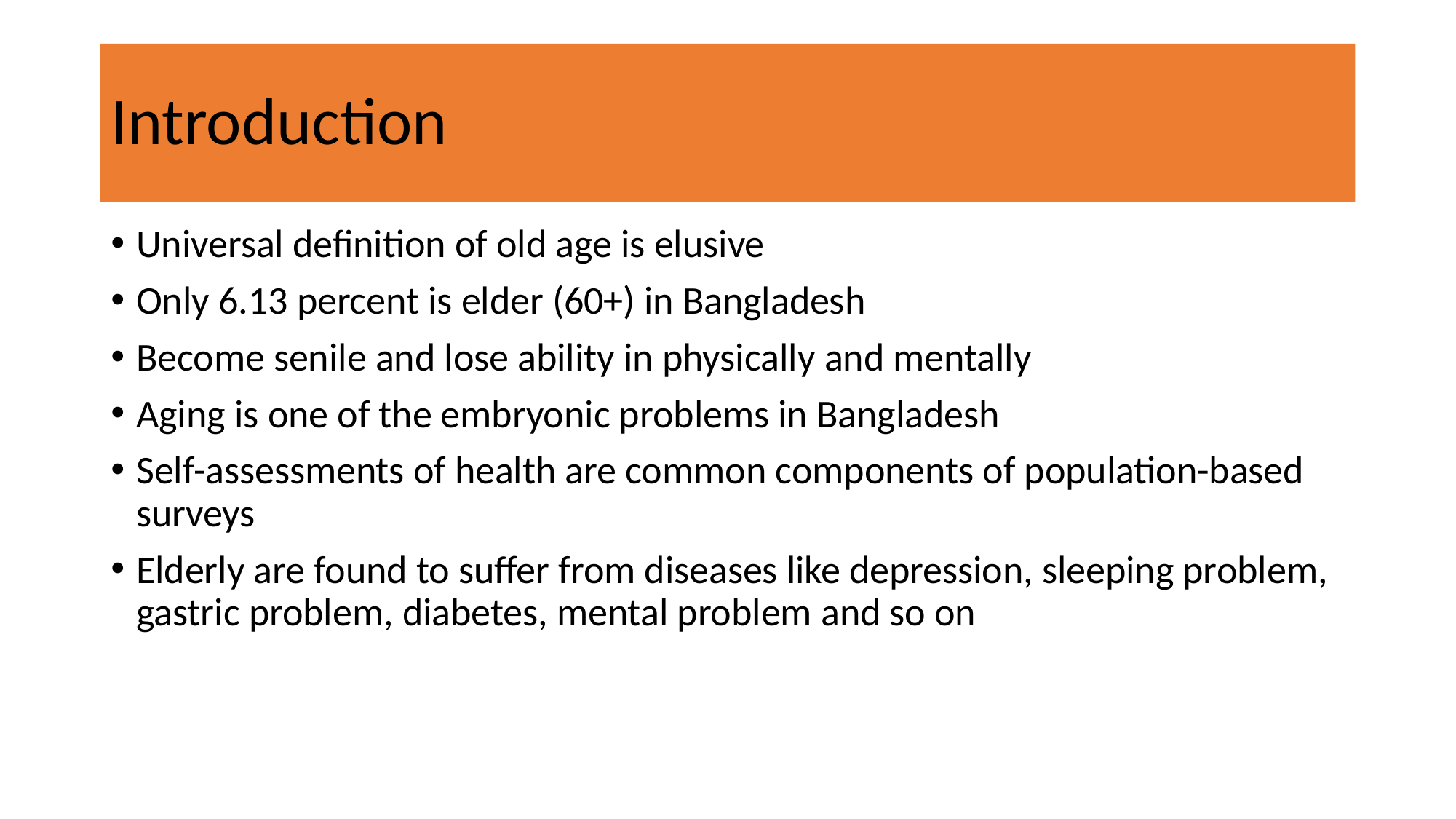

# Introduction
Universal definition of old age is elusive
Only 6.13 percent is elder (60+) in Bangladesh
Become senile and lose ability in physically and mentally
Aging is one of the embryonic problems in Bangladesh
Self-assessments of health are common components of population-based surveys
Elderly are found to suffer from diseases like depression, sleeping problem, gastric problem, diabetes, mental problem and so on